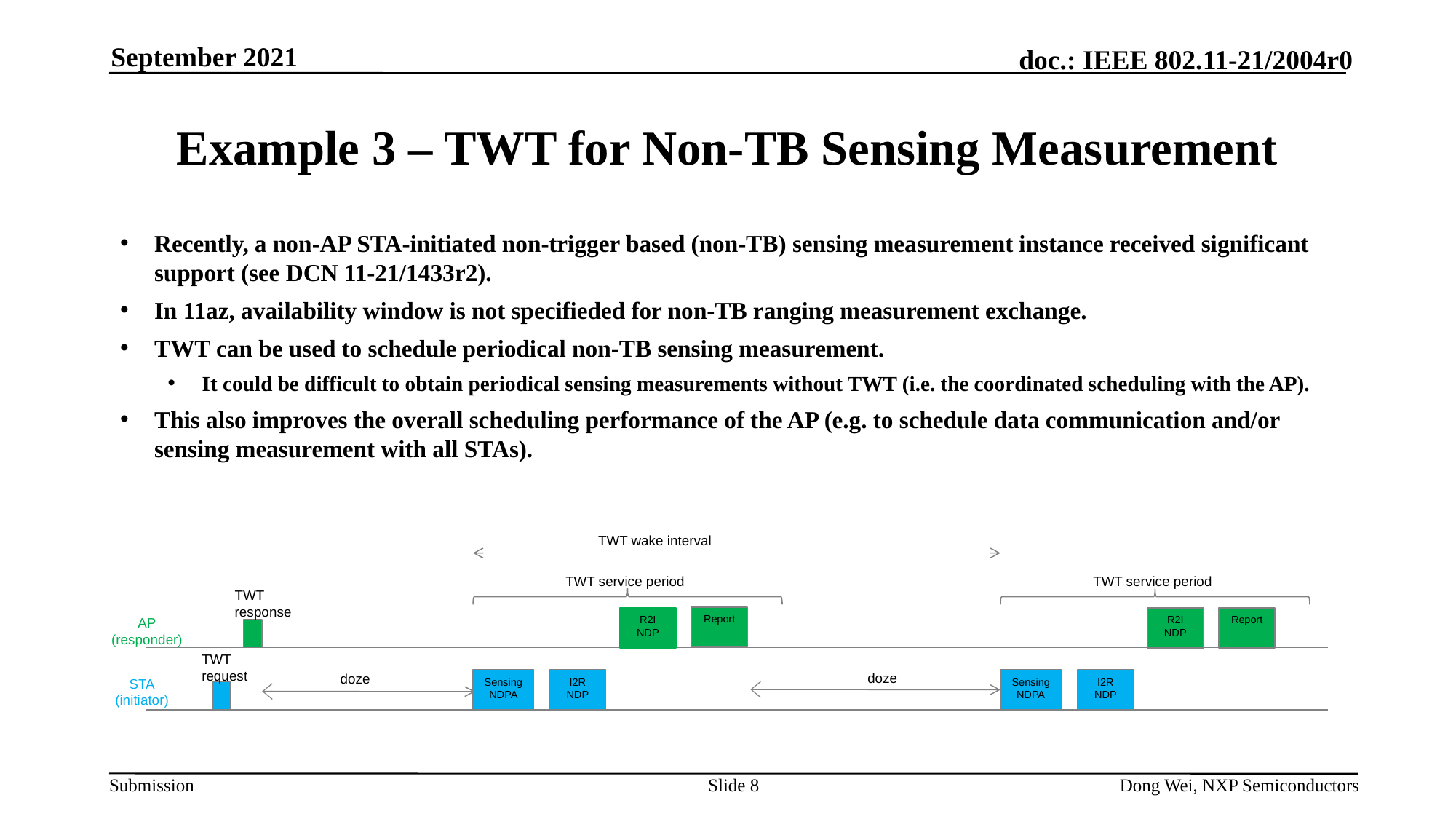

September 2021
# Example 3 – TWT for Non-TB Sensing Measurement
Recently, a non-AP STA-initiated non-trigger based (non-TB) sensing measurement instance received significant support (see DCN 11-21/1433r2).
In 11az, availability window is not specifieded for non-TB ranging measurement exchange.
TWT can be used to schedule periodical non-TB sensing measurement.
It could be difficult to obtain periodical sensing measurements without TWT (i.e. the coordinated scheduling with the AP).
This also improves the overall scheduling performance of the AP (e.g. to schedule data communication and/or sensing measurement with all STAs).

TWT wake interval
TWT service period
TWT service period
TWT
response
Report
R2I NDP
R2I NDP
Report
AP
(responder)

TWT
request
doze
doze
STA
(initiator)
Sensing NDPA
I2R NDP
Sensing NDPA
I2R NDP

Slide 8
Dong Wei, NXP Semiconductors